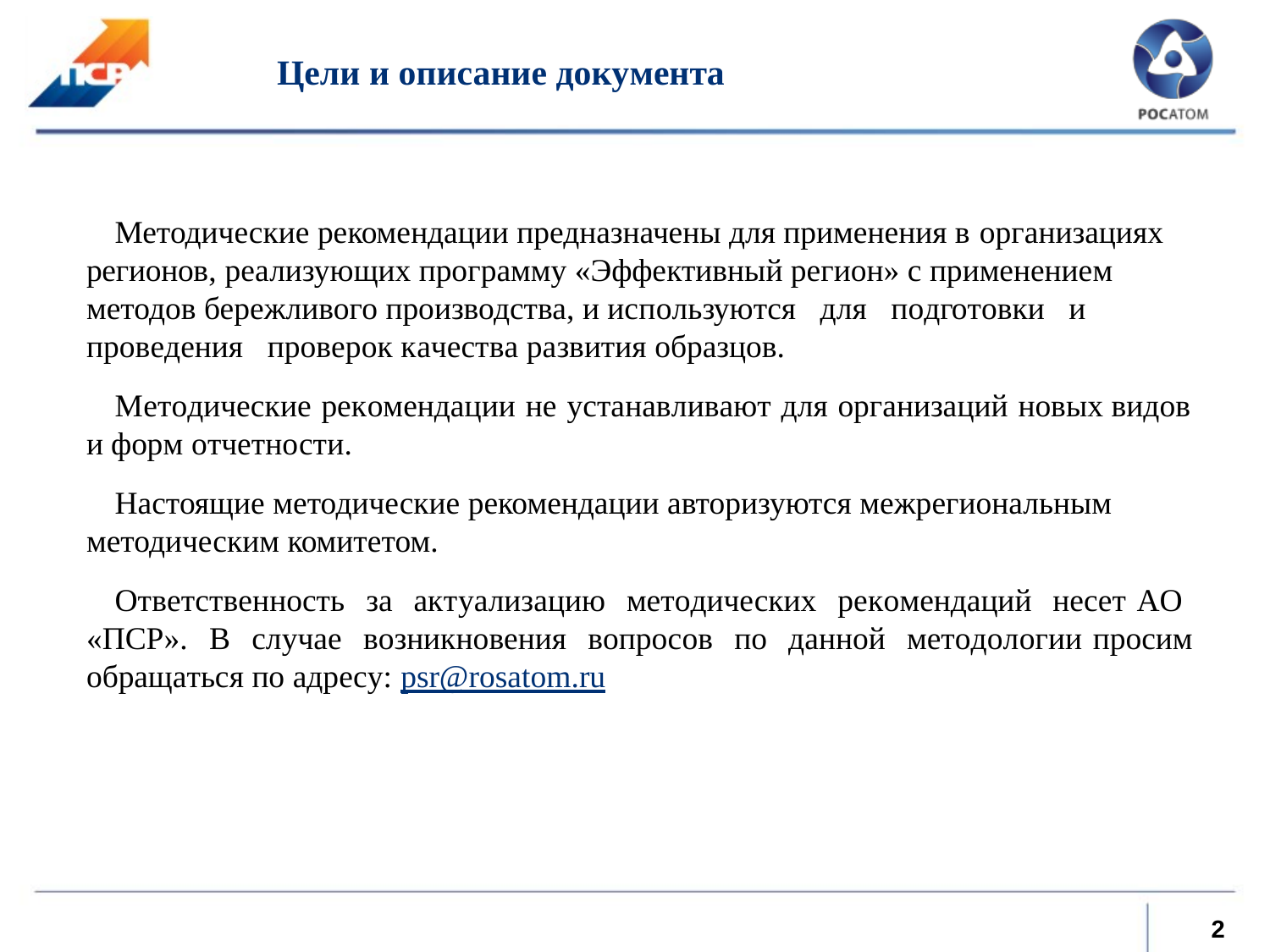

# Цели и описание документа
	Методические рекомендации предназначены для применения в организациях регионов, реализующих программу «Эффективный регион» с применением методов бережливого производства, и используются   для   подготовки   и   проведения   проверок качества развития образцов.
	Методические рекомендации не устанавливают для организаций новых видов и форм отчетности.
	Настоящие методические рекомендации авторизуются межрегиональным методическим комитетом.
	Ответственность  за  актуализацию  методических  рекомендаций  несет АО  «ПСР».  В  случае  возникновения  вопросов  по  данной  методологии просим обращаться по адресу: psr@rosatom.ru
2